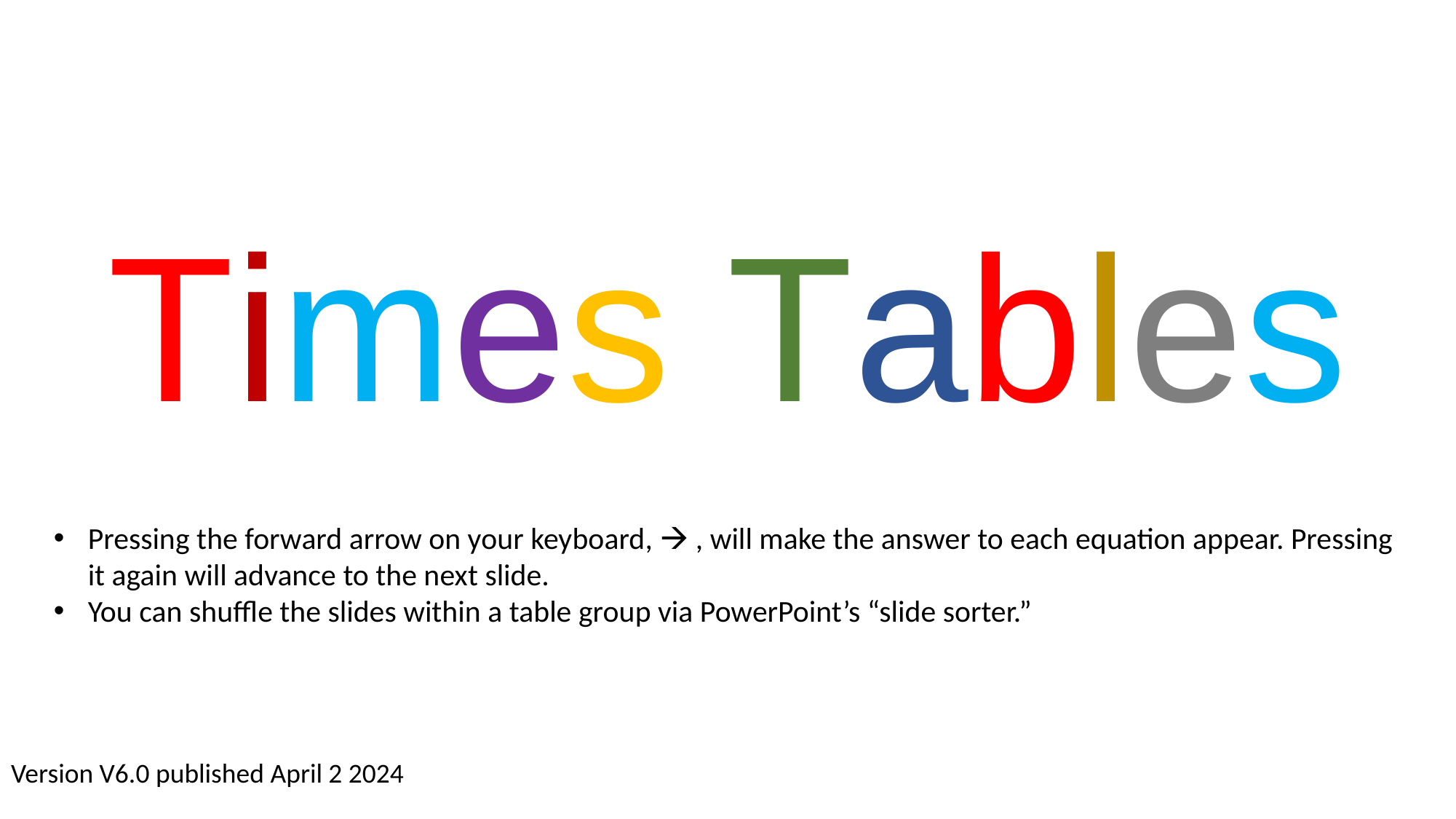

Times Tables
Pressing the forward arrow on your keyboard, 🡪 , will make the answer to each equation appear. Pressing it again will advance to the next slide.
You can shuffle the slides within a table group via PowerPoint’s “slide sorter.”
Version V6.0 published April 2 2024